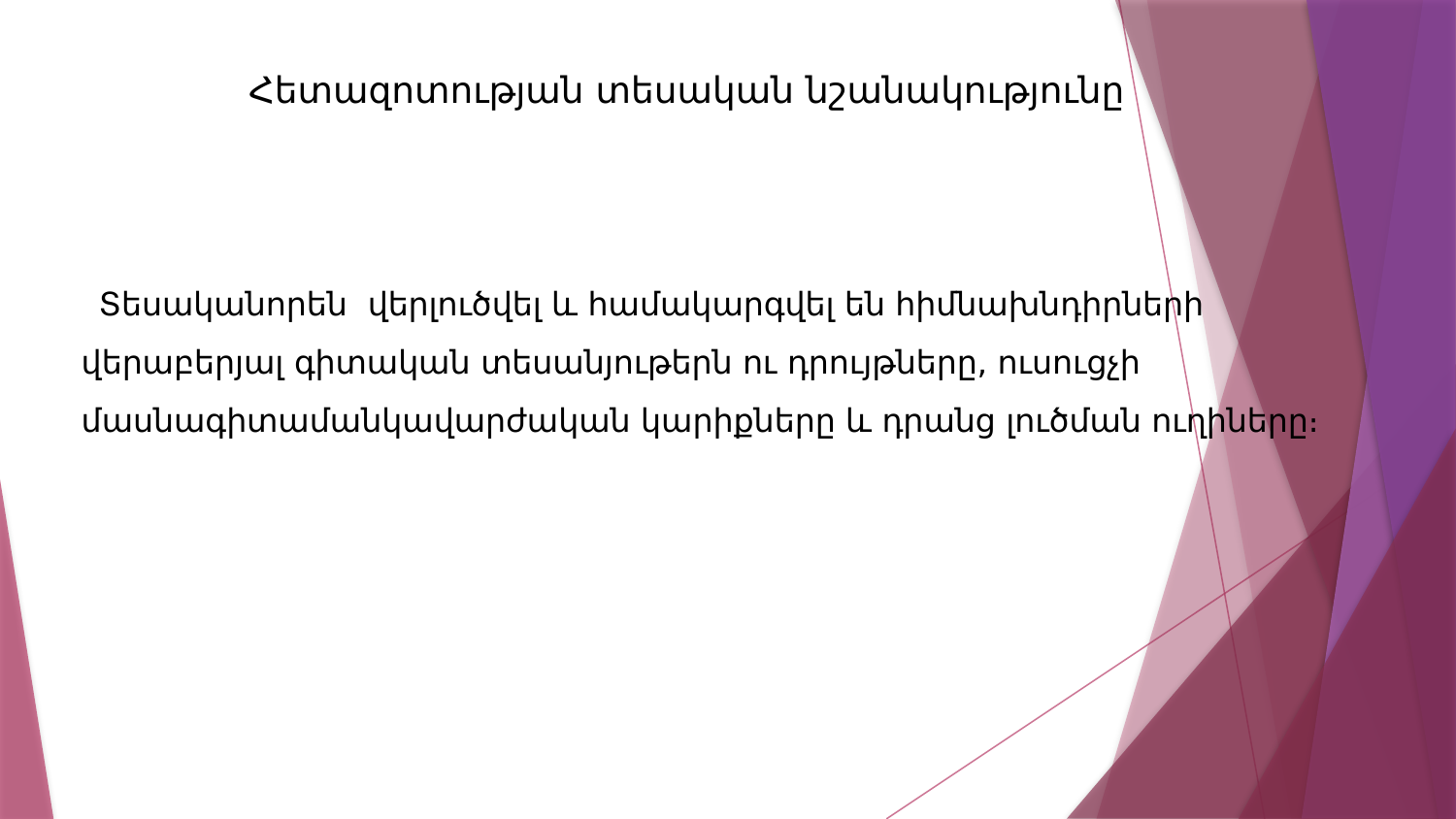

# Հետազոտության տեսական նշանակությունը
     Տեսականորեն  վերլուծվել և համակարգվել են հիմնախնդիրների վերաբերյալ գիտական տեսանյութերն ու դրույթները, ուսուցչի մասնագիտամանկավարժական կարիքները և դրանց լուծման ուղիները։